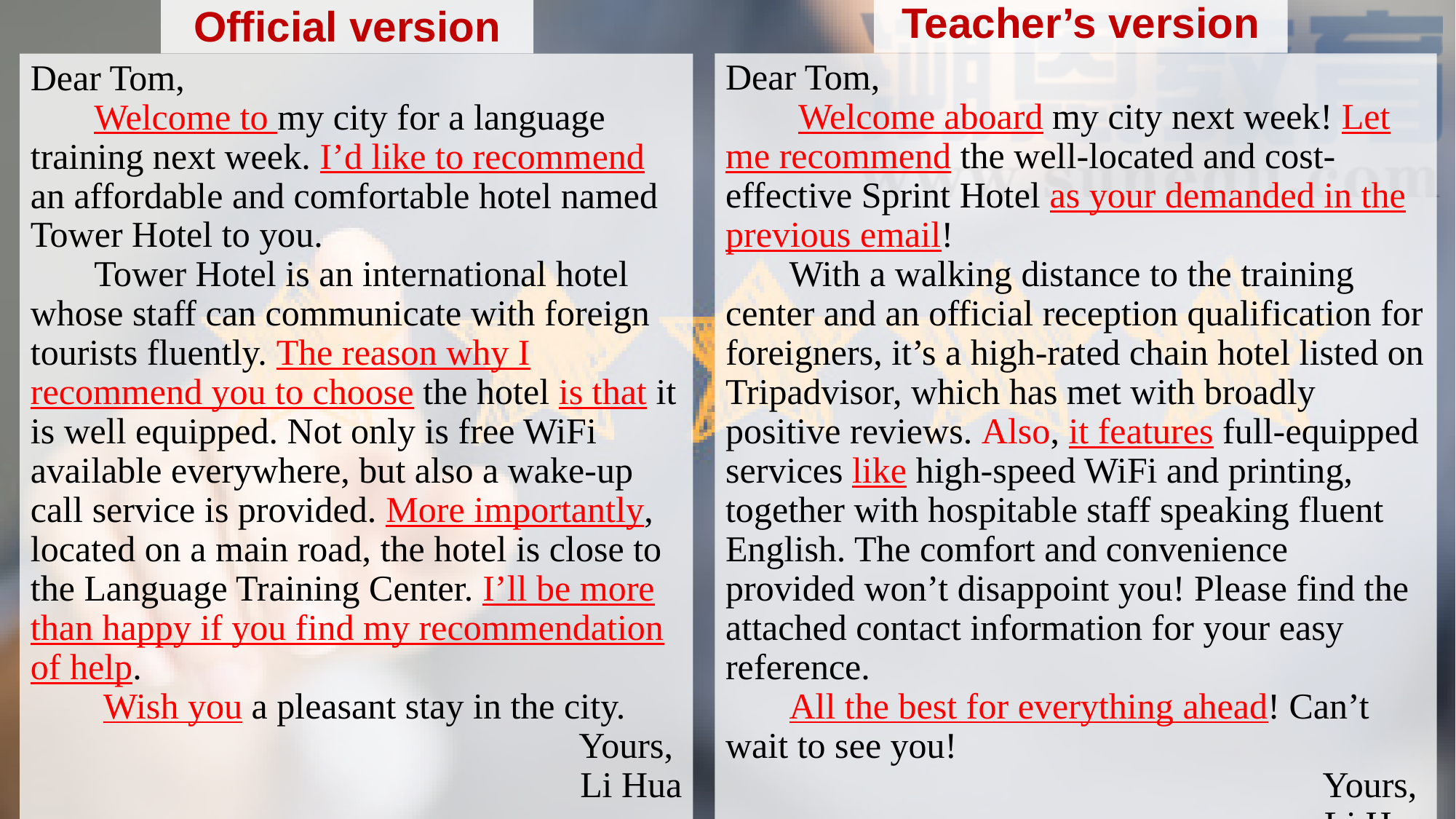

Official version
Teacher’s version
Dear Tom,
        Welcome aboard my city next week! Let me recommend the well-located and cost-effective Sprint Hotel as your demanded in the previous email!
       With a walking distance to the training center and an official reception qualification for foreigners, it’s a high-rated chain hotel listed on Tripadvisor, which has met with broadly positive reviews. Also, it features full-equipped services like high-speed WiFi and printing, together with hospitable staff speaking fluent English. The comfort and convenience provided won’t disappoint you! Please find the attached contact information for your easy reference.
       All the best for everything ahead! Can’t wait to see you!
Yours,
Li Hua
Dear Tom,
       Welcome to my city for a language training next week. I’d like to recommend an affordable and comfortable hotel named Tower Hotel to you.
       Tower Hotel is an international hotel whose staff can communicate with foreign tourists fluently. The reason why I recommend you to choose the hotel is that it is well equipped. Not only is free WiFi available everywhere, but also a wake-up call service is provided. More importantly, located on a main road, the hotel is close to the Language Training Center. I’ll be more than happy if you find my recommendation of help.
        Wish you a pleasant stay in the city.
Yours,
Li Hua